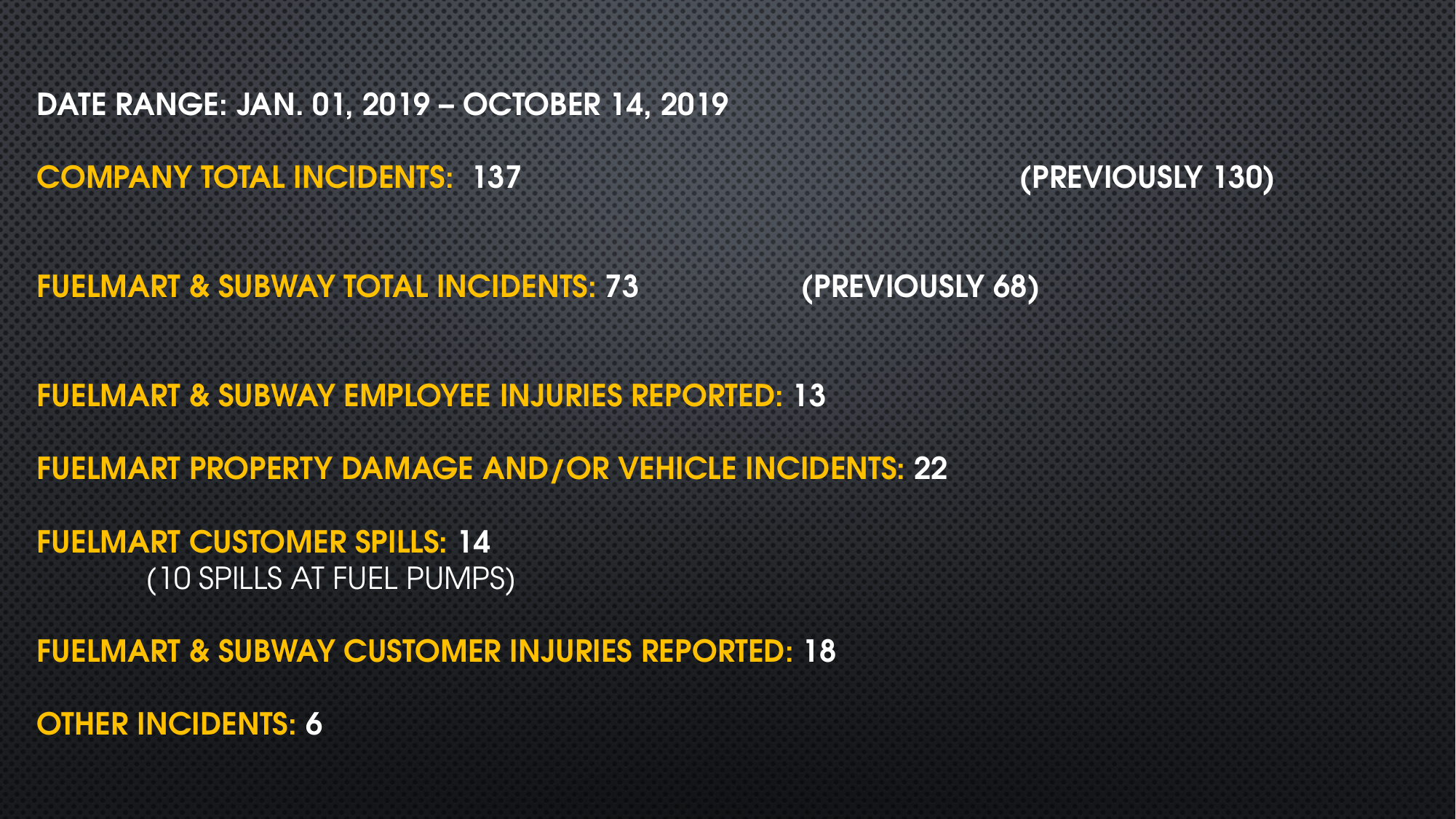

# Date Range: Jan. 01, 2019 – October 14, 2019 Company Total Incidents:  137					(Previously 130) FuelMart & Subway Total Incidents: 73 		(Previously 68) FuelMart & Subway employee injuries Reported: 13 FuelMart Property Damage and/or Vehicle Incidents: 22 FuelMart Customer Spills: 14 (10 spills at fuel pumps) FuelMart & Subway Customer injuries reported: 18 Other Incidents: 6